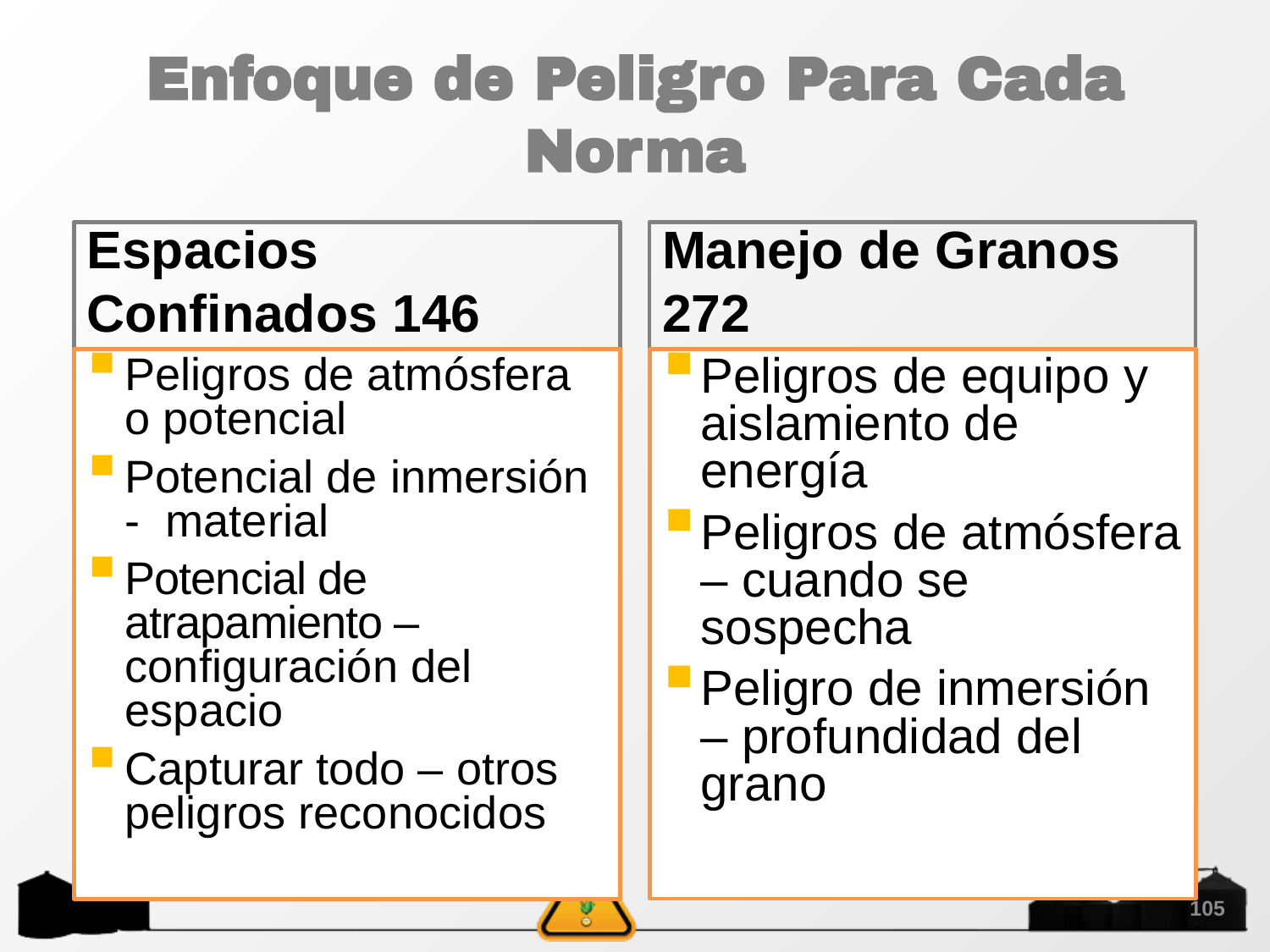

# Enfoque de Peligro Para Cada Norma
Espacios Confinados 146
Manejo de Granos 272
Peligros de atmósfera o potencial
Potencial de inmersión -  material
Potencial de atrapamiento – configuración del espacio
Capturar todo – otros peligros reconocidos
Peligros de equipo y aislamiento de energía
Peligros de atmósfera – cuando se sospecha
Peligro de inmersión – profundidad del grano
105